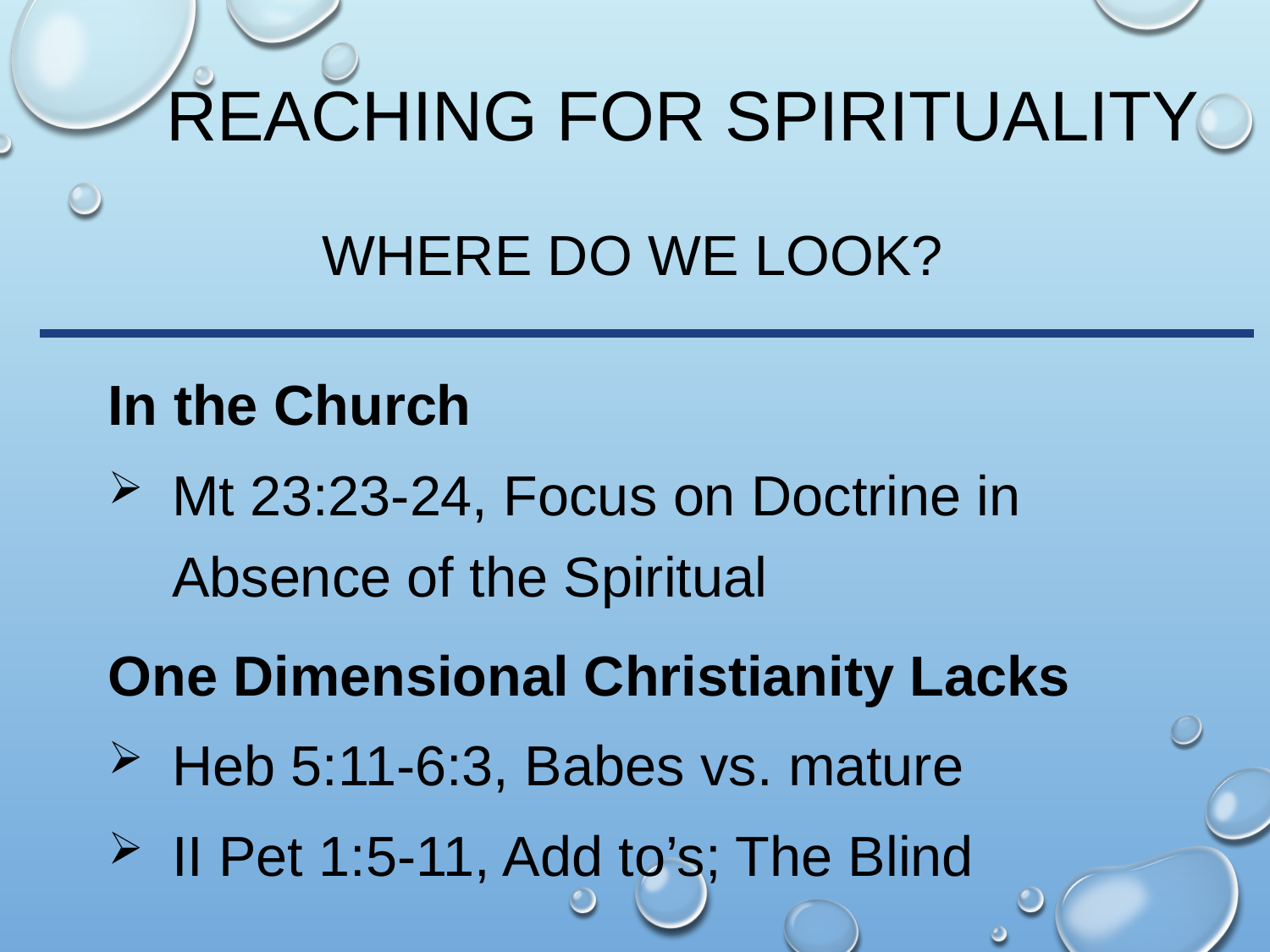

# Reaching for spirituality
Where do we look?
In the Church
Mt 23:23-24, Focus on Doctrine in Absence of the Spiritual
One Dimensional Christianity Lacks
Heb 5:11-6:3, Babes vs. mature
II Pet 1:5-11, Add to’s; The Blind